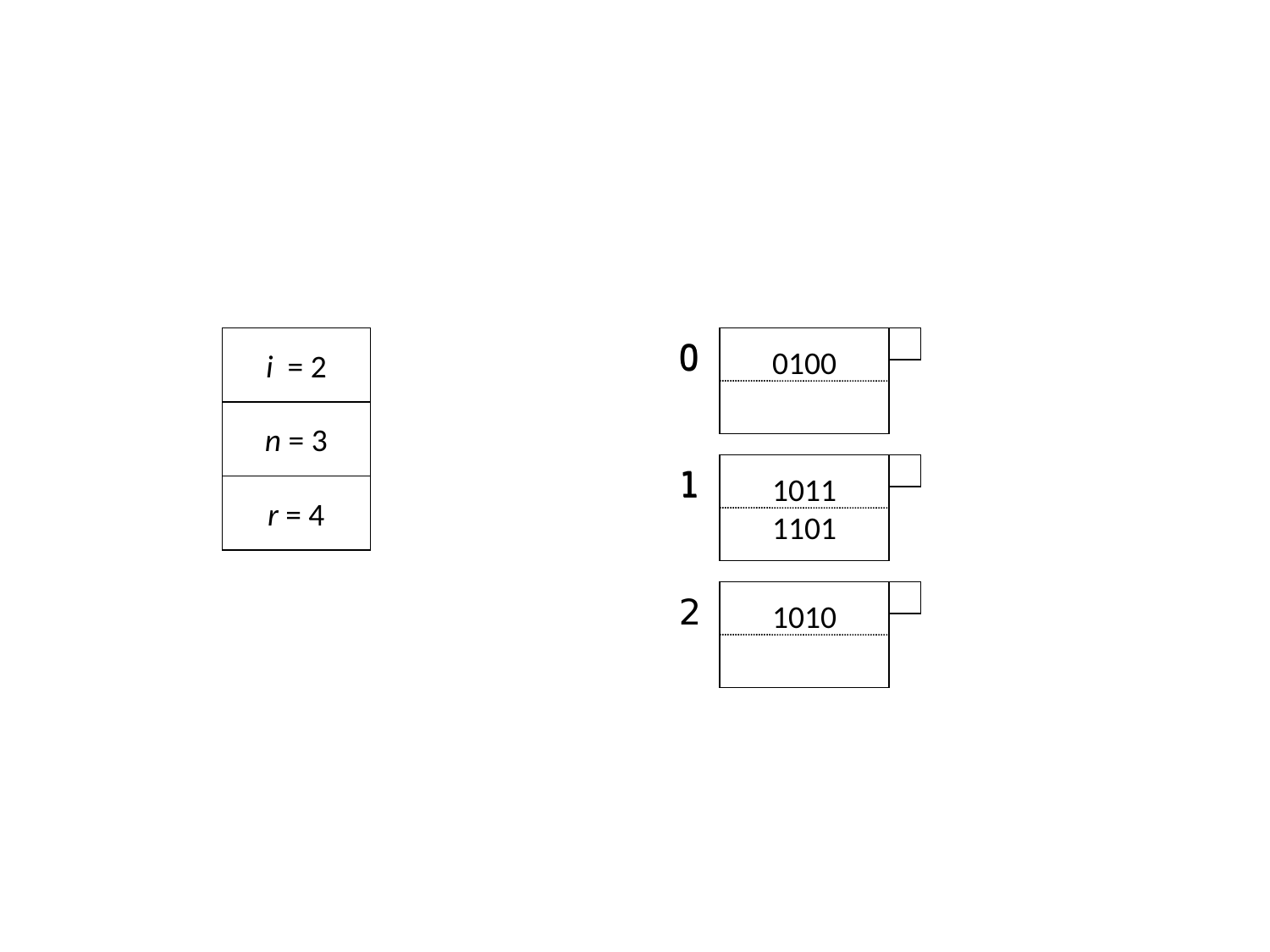

i  = 1
i  = 1
i  = 2
0

1
0

1

2
1100
1010

0100

n = 2
n = 3
1011
1101

r = 3
r = 4

1010